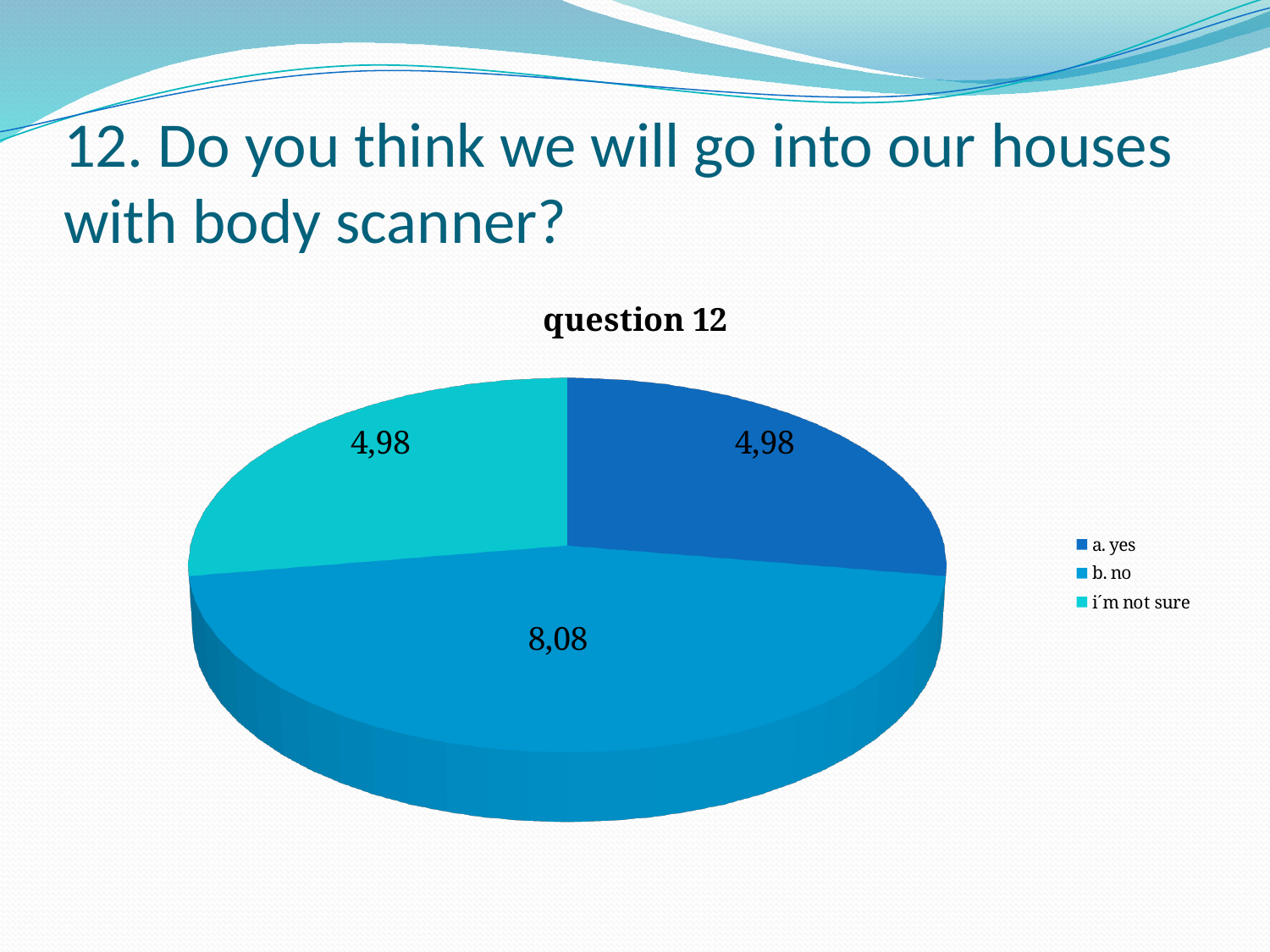

# 12. Do you think we will go into our houses with body scanner?

[unsupported chart]